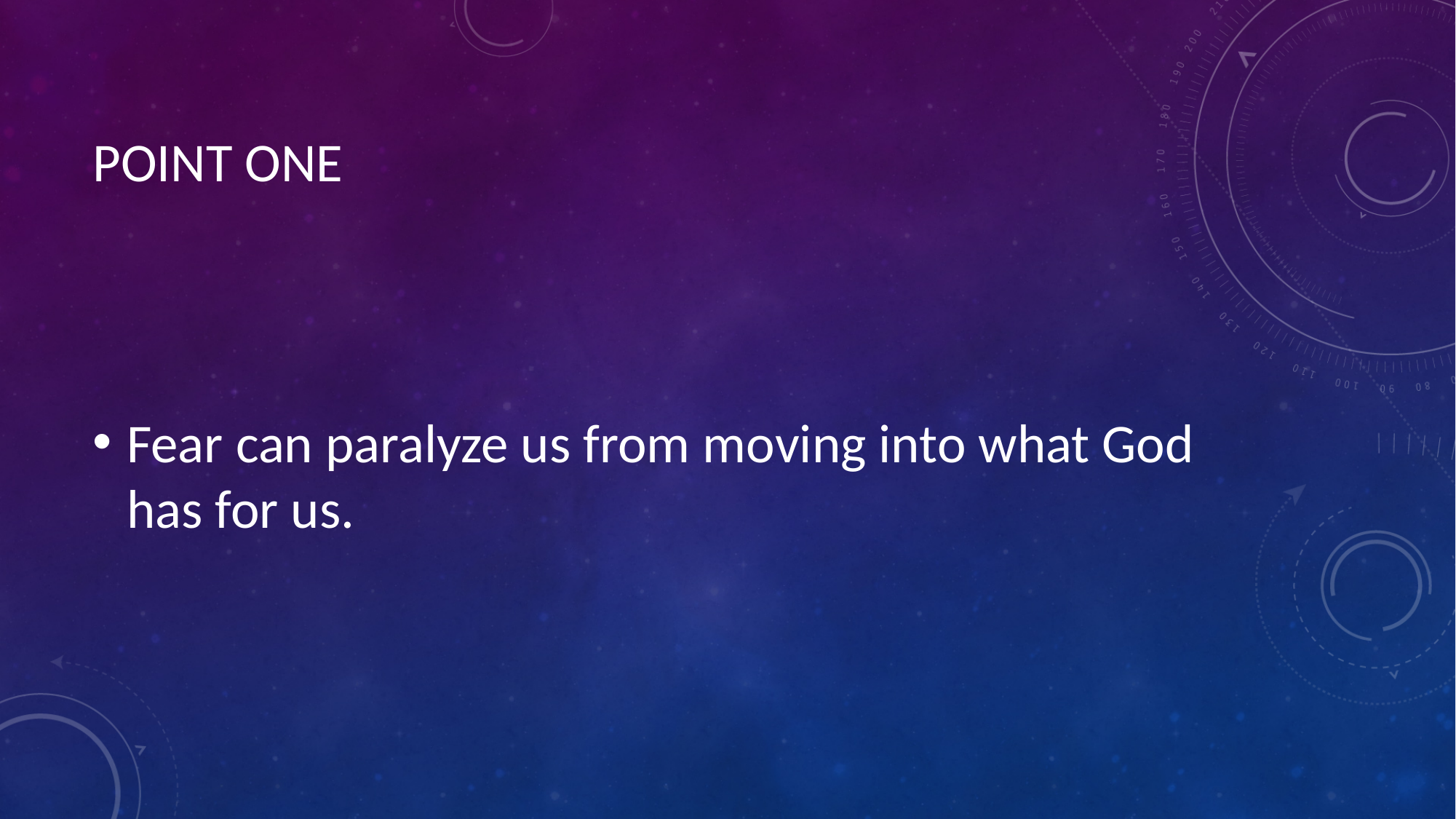

# Point one
Fear can paralyze us from moving into what God has for us.